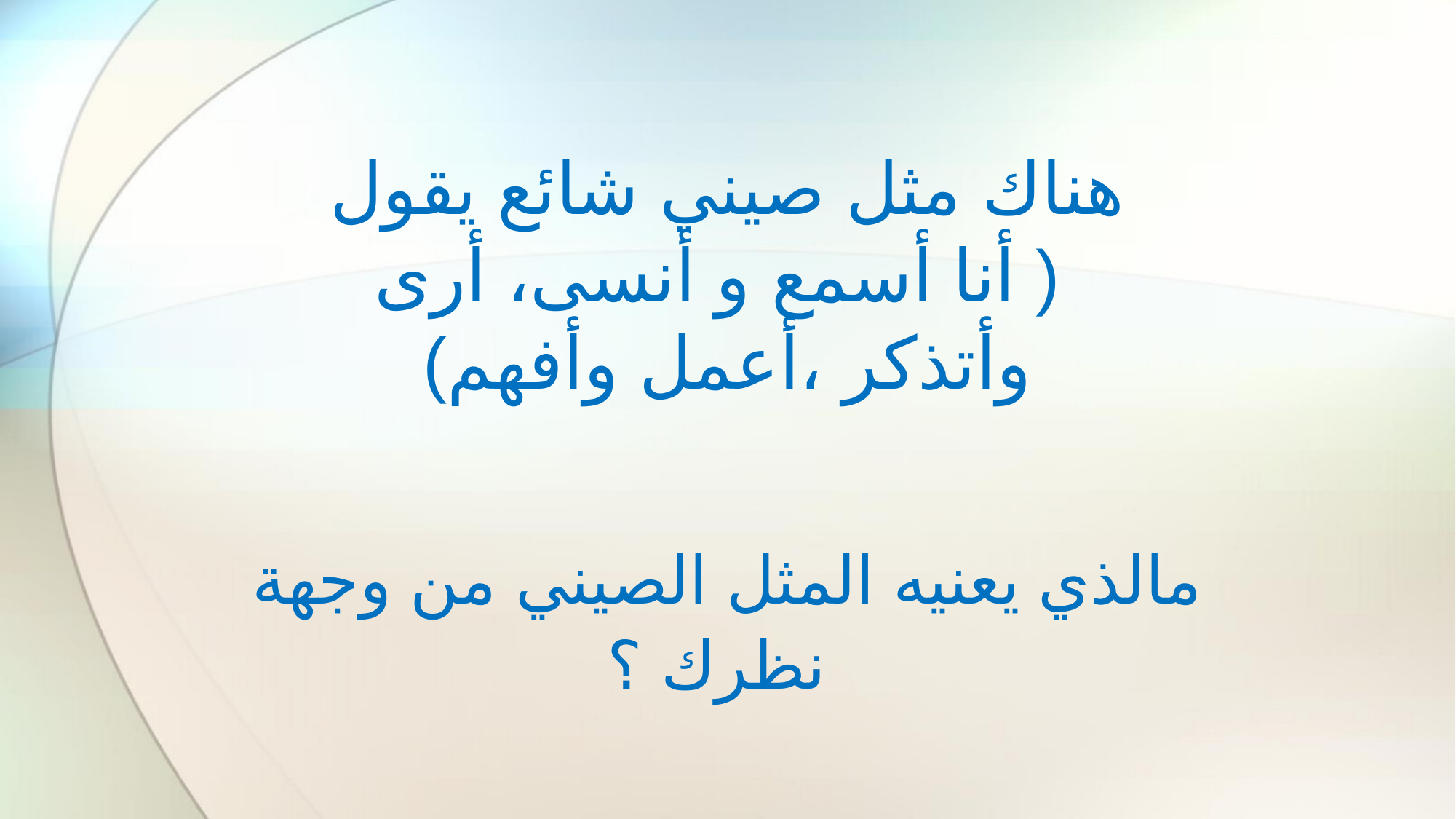

# هناك مثل صيني شائع يقول ( أنا أسمع و أنسى، أرى وأتذكر ،أعمل وأفهم)
مالذي يعنيه المثل الصيني من وجهة نظرك ؟